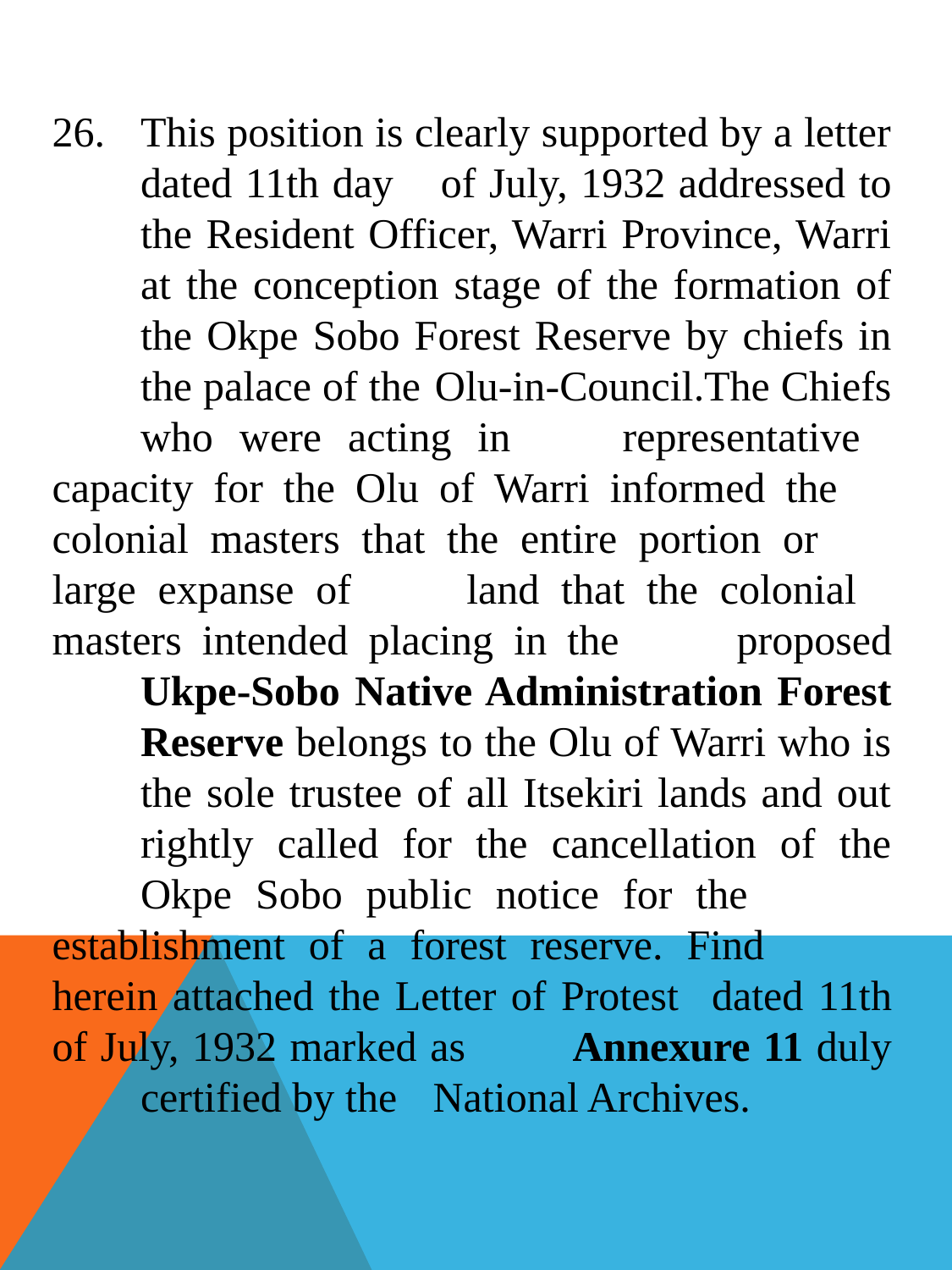

26.	This position is clearly supported by a letter 	dated 11th day 	of July, 1932 addressed to 	the Resident Officer, Warri Province, Warri 	at the conception stage of the formation of 	the Okpe Sobo Forest Reserve by chiefs in 	the palace of the 	Olu-in-Council.The Chiefs 	who were acting in 	representative 	capacity for the Olu of Warri informed the 	colonial masters that the entire portion or 	large expanse of 	land that the colonial 	masters intended placing in the 	proposed 	Ukpe-Sobo Native Administration Forest 	Reserve belongs to the Olu of Warri who is 	the sole trustee of all Itsekiri lands and out 	rightly called for the cancellation of the 	Okpe Sobo public notice for the 	establishment of a forest reserve. Find 	herein attached the Letter of Protest 	dated 11th of July, 1932 marked as 	Annexure 11 duly 	certified by the 	National Archives.